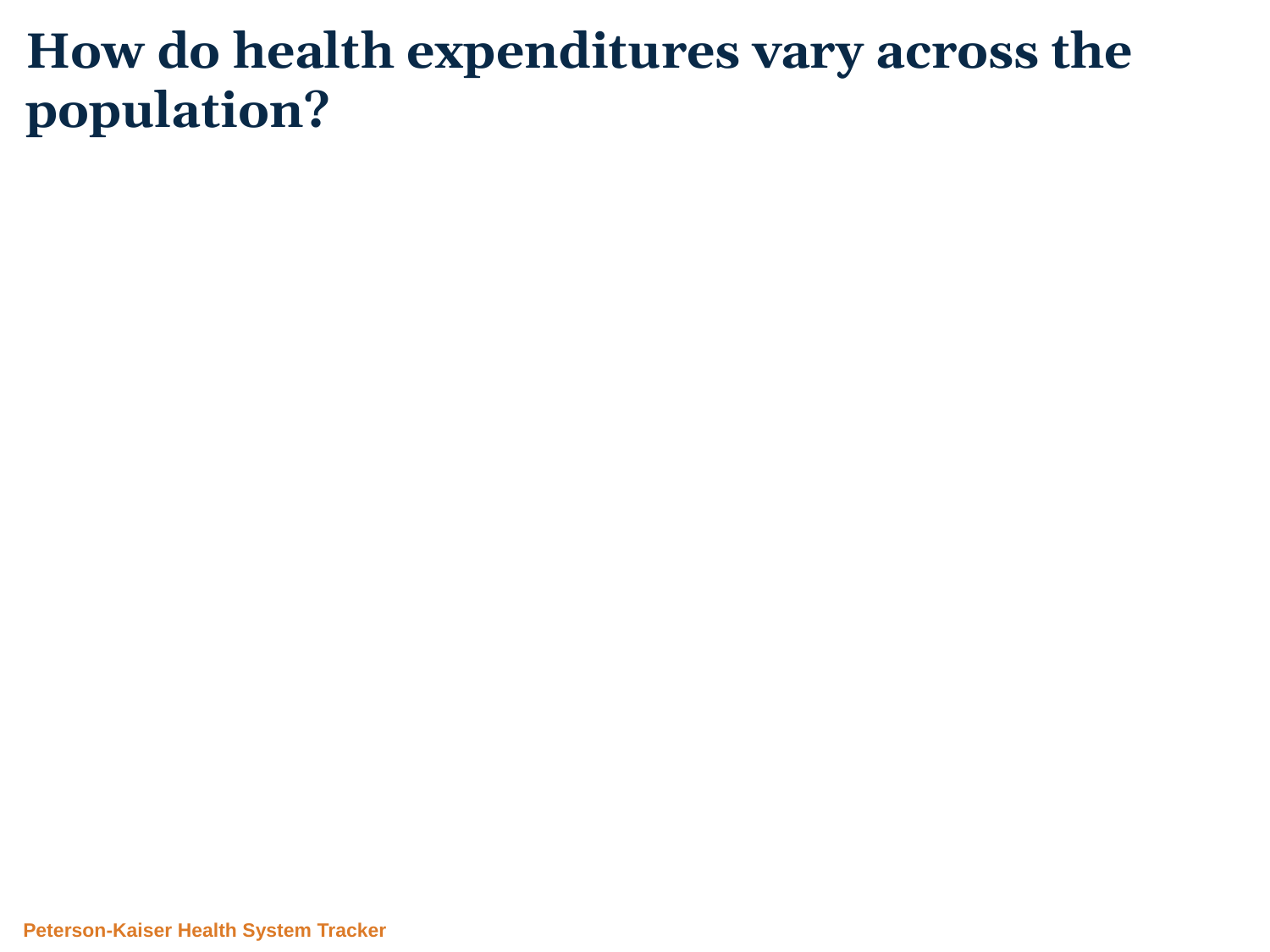

# How do health expenditures vary across the population?